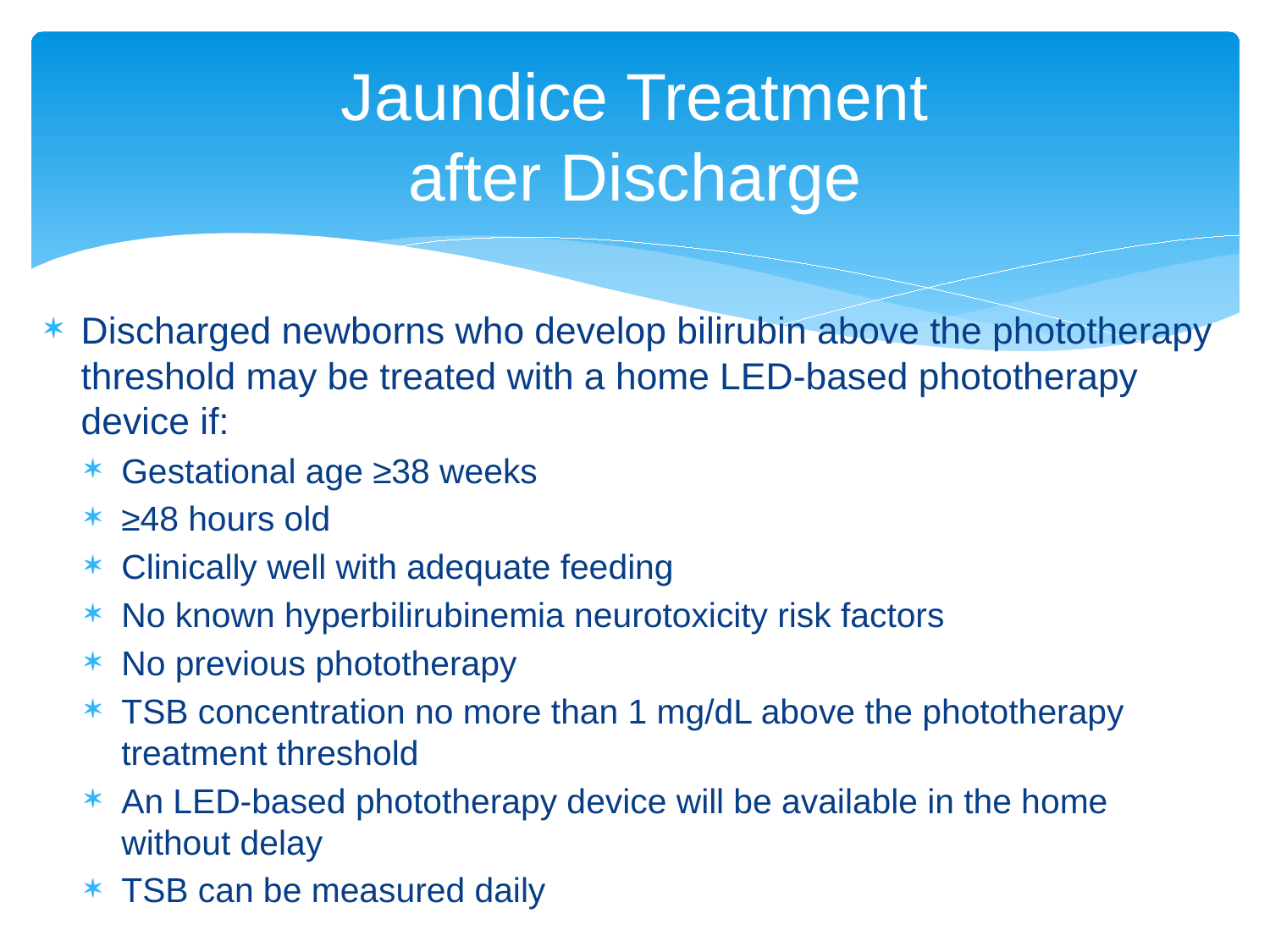

# Jaundice Treatment after Discharge
Discharged newborns who develop bilirubin above the phototherapy threshold may be treated with a home LED-based phototherapy device if:
Gestational age ≥38 weeks
≥48 hours old
Clinically well with adequate feeding
No known hyperbilirubinemia neurotoxicity risk factors
No previous phototherapy
TSB concentration no more than 1 mg/dL above the phototherapy treatment threshold
An LED-based phototherapy device will be available in the home without delay
TSB can be measured daily